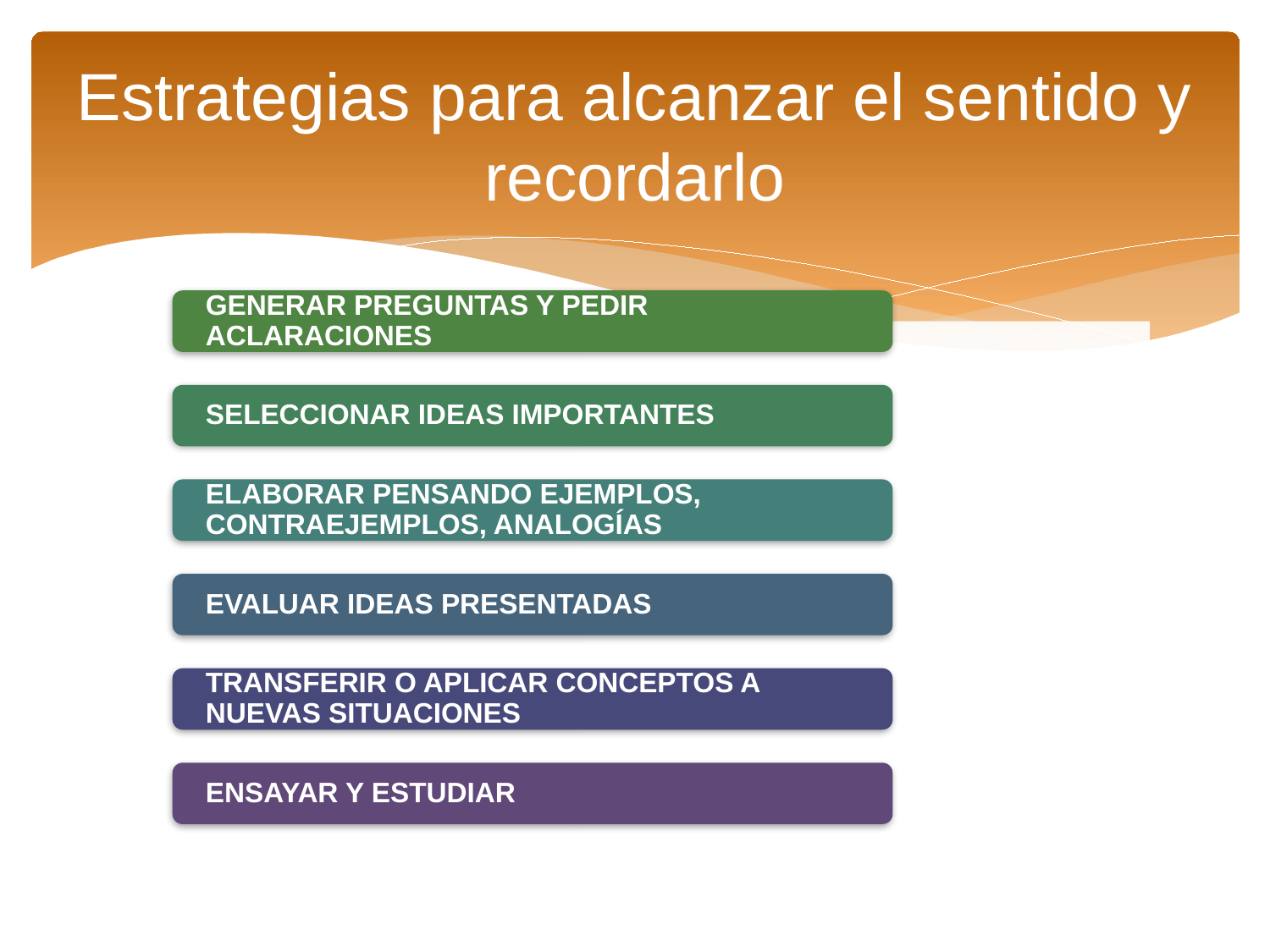

# Estrategias para alcanzar el sentido y recordarlo
GENERAR PREGUNTAS Y PEDIR  ACLARACIONES
SELECCIONAR IDEAS IMPORTANTES
ELABORAR PENSANDO EJEMPLOS, CONTRAEJEMPLOS, ANALOGÍAS
EVALUAR IDEAS PRESENTADAS
TRANSFERIR O APLICAR CONCEPTOS A NUEVAS SITUACIONES
ENSAYAR Y ESTUDIAR